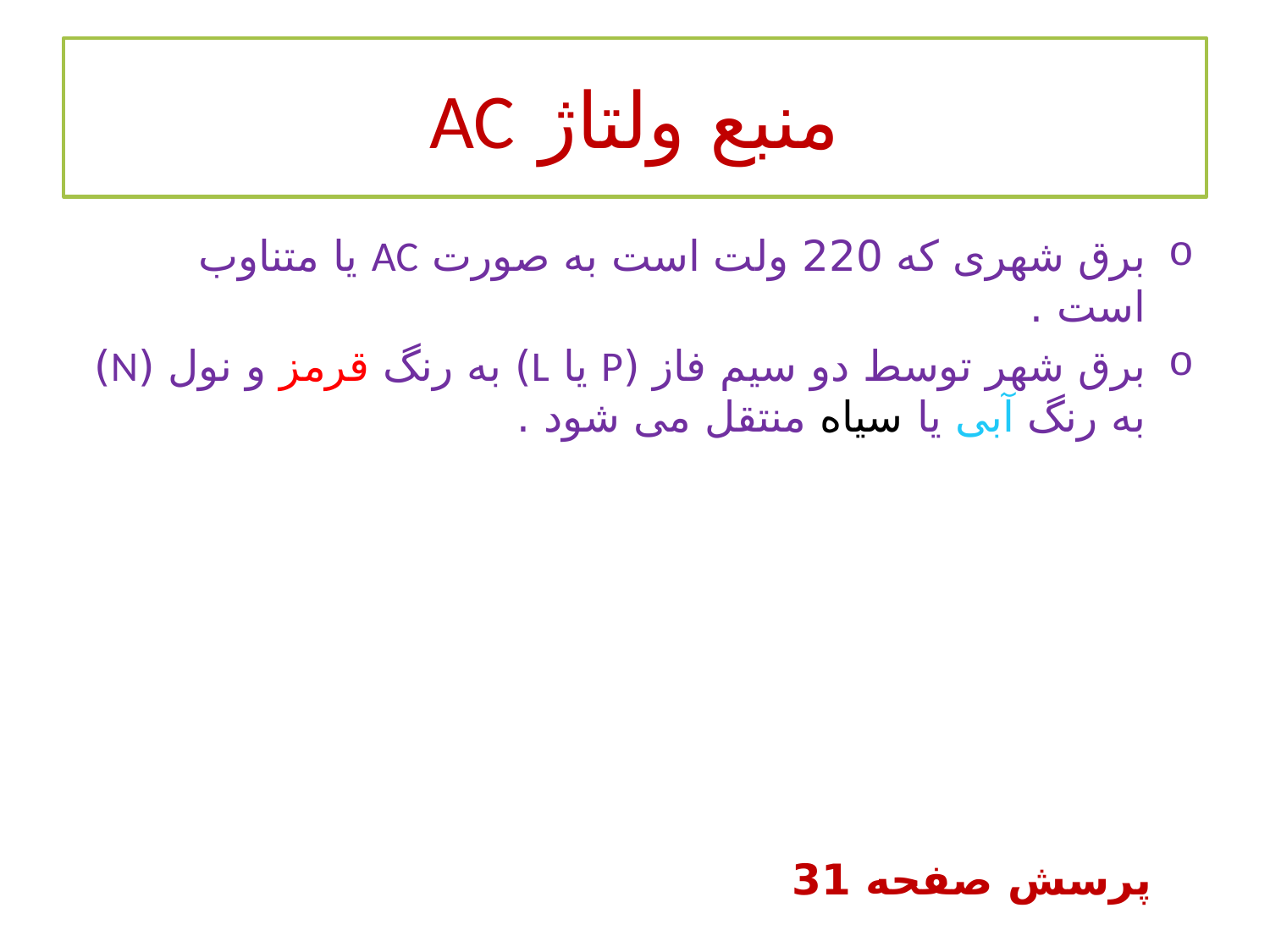

# منبع ولتاژ AC
برق شهری که 220 ولت است به صورت AC یا متناوب است .
برق شهر توسط دو سیم فاز (P یا L) به رنگ قرمز و نول (N) به رنگ آبی یا سیاه منتقل می شود .
پرسش صفحه 31